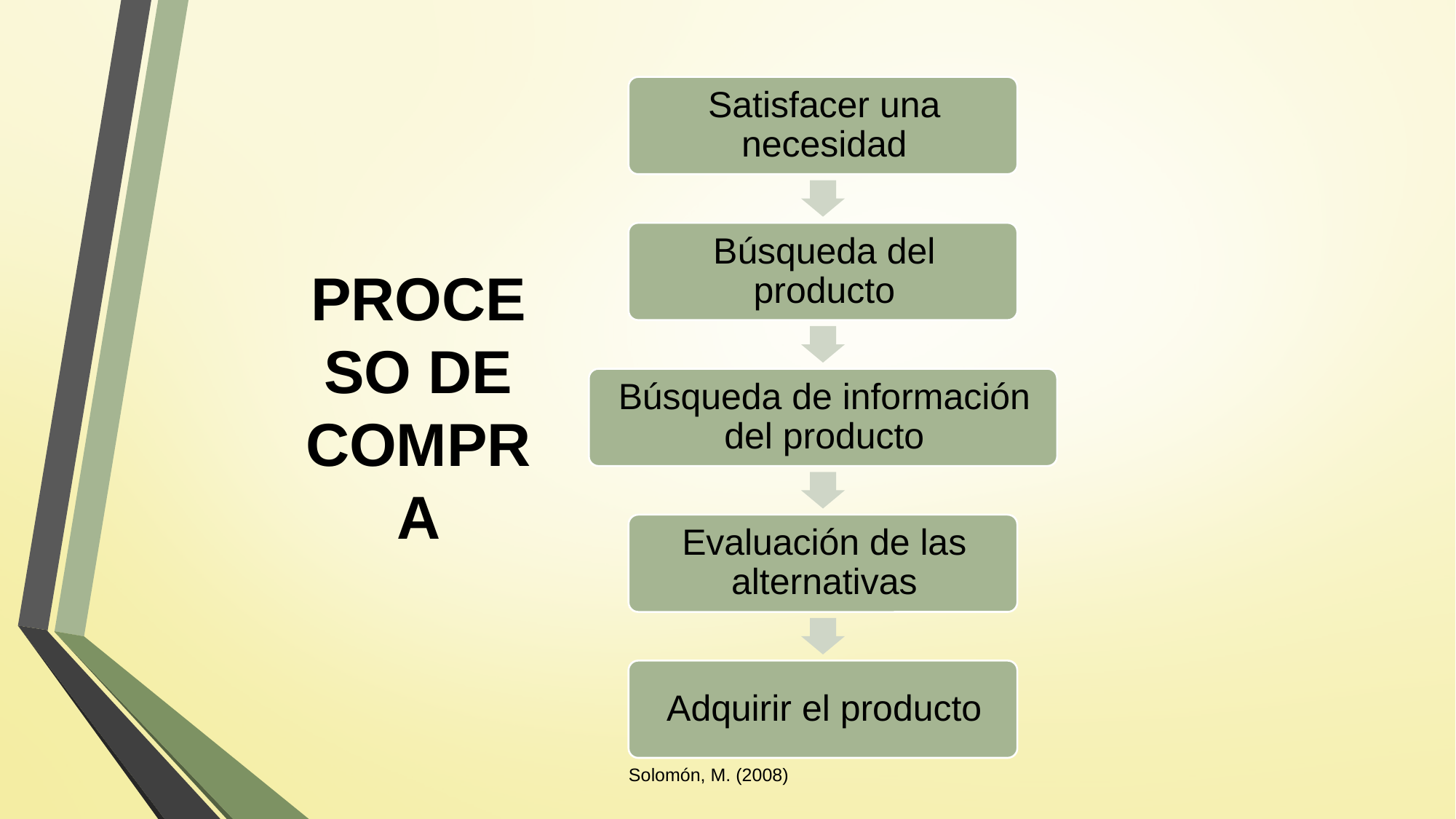

# PROCESO DE COMPRA
Satisfacer una necesidad

Búsqueda del producto

Búsqueda de información del producto

Evaluación de las alternativas

Adquirir el producto
Solomón, M. (2008)